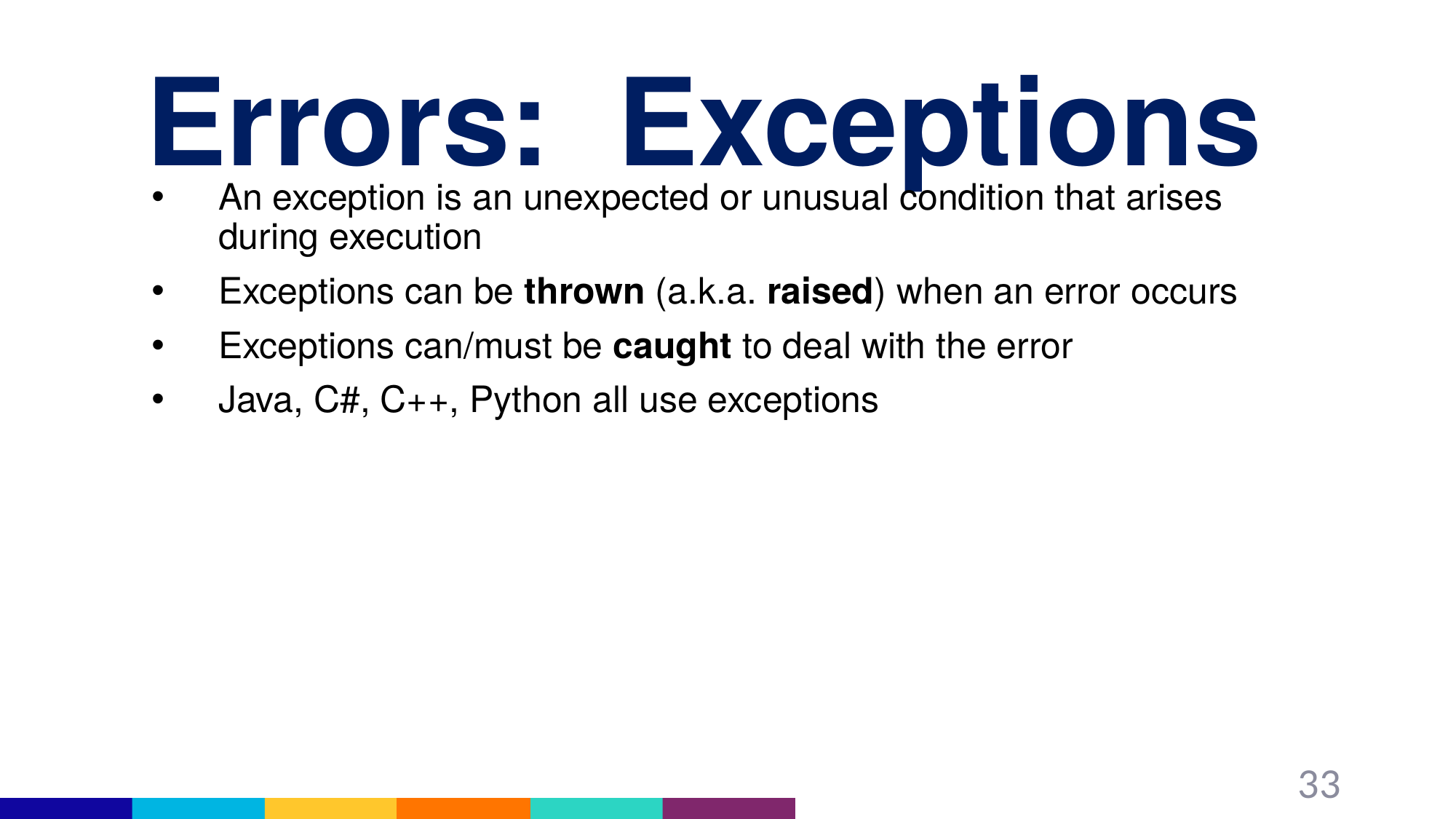

# Errors:  Exceptions
An exception is an unexpected or unusual condition that arises during execution
Exceptions can be thrown (a.k.a. raised) when an error occurs
Exceptions can/must be caught to deal with the error
Java, C#, C++, Python all use exceptions

33